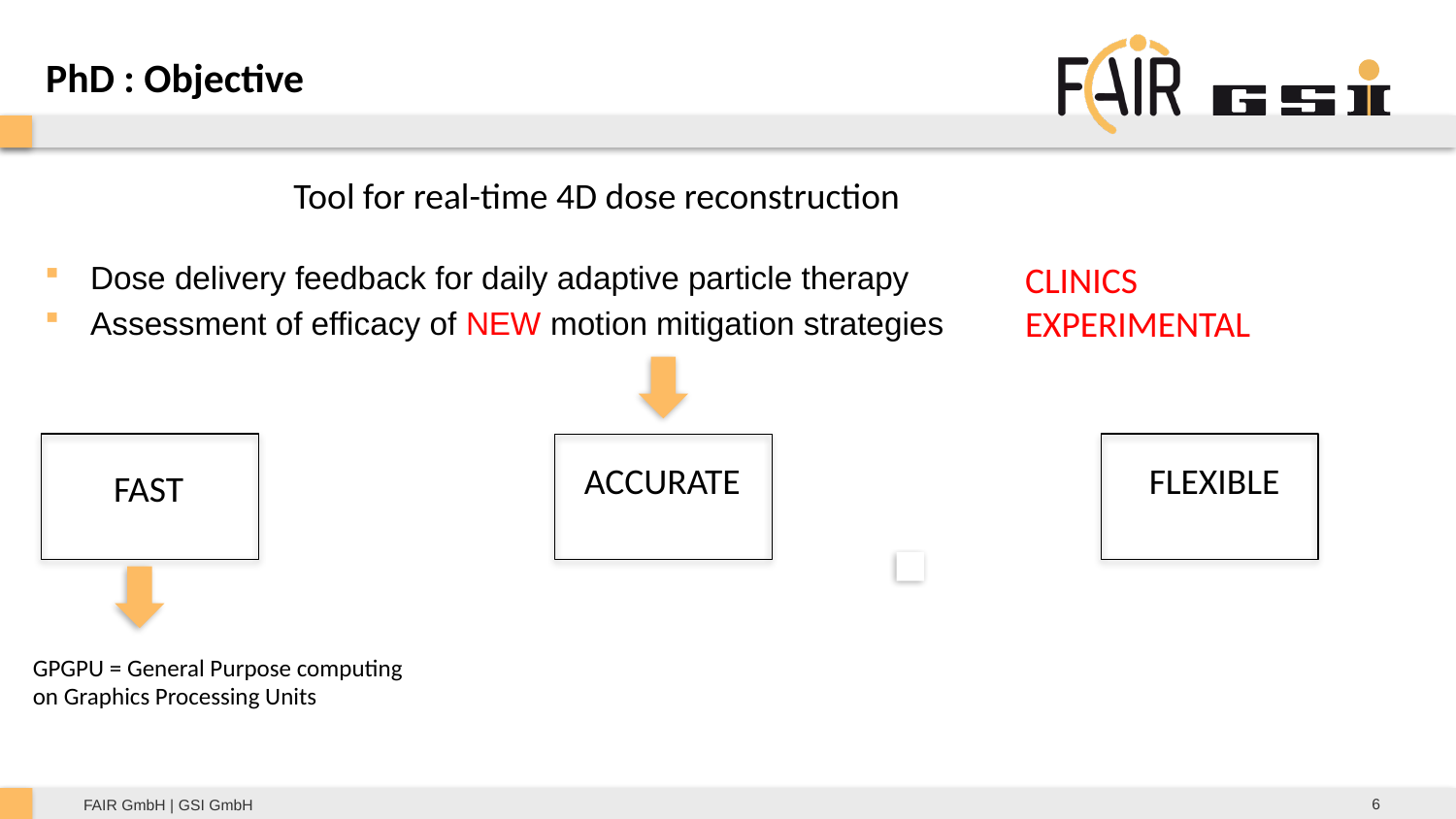

PhD : Objective

Tool for real-time 4D dose reconstruction
Dose delivery feedback for daily adaptive particle therapy
Assessment of efficacy of NEW motion mitigation strategies

CLINICS
EXPERIMENTAL

ACCURATE
FLEXIBLE
FAST

GPGPU = General Purpose computing
on Graphics Processing Units
6